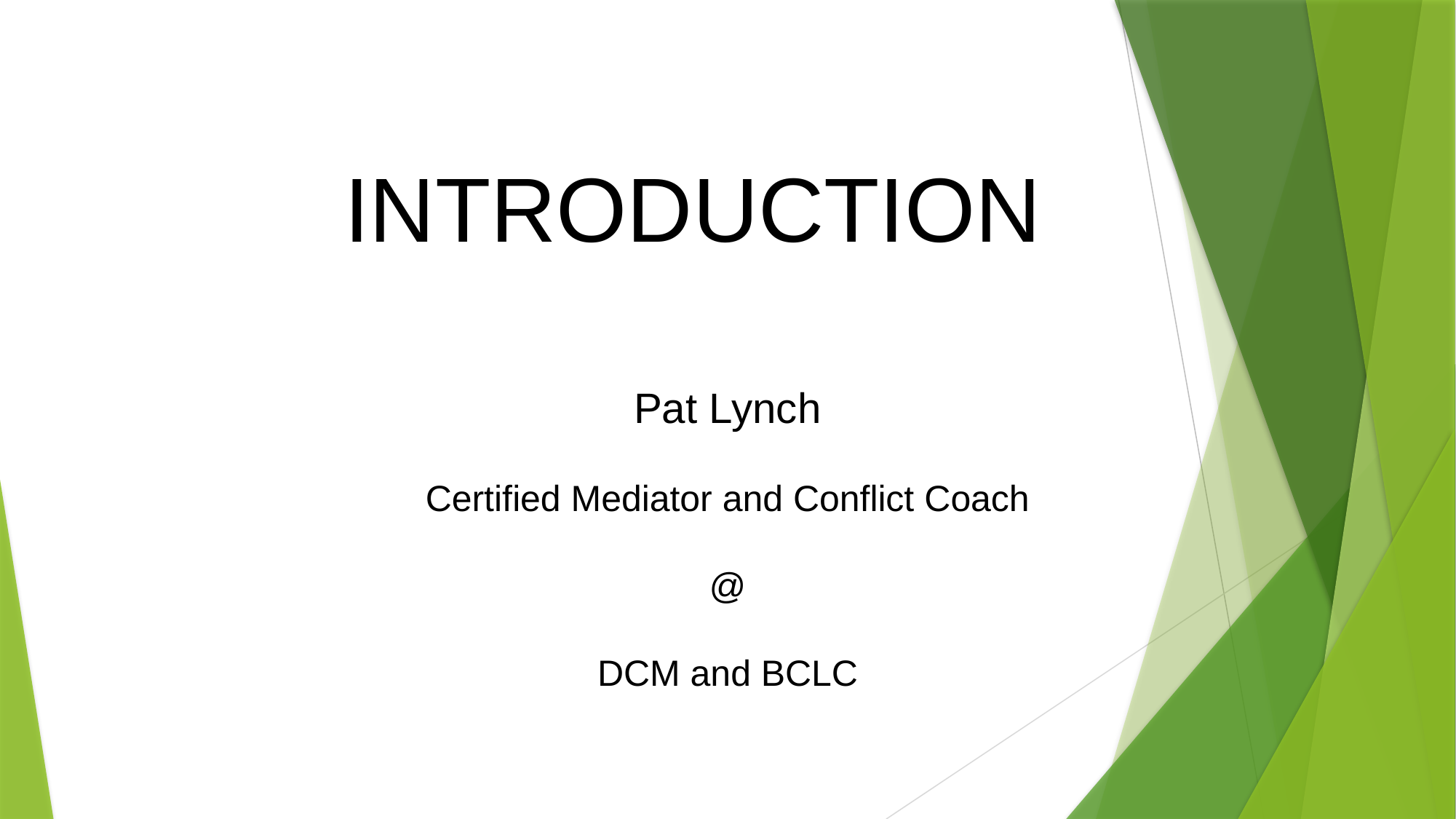

INTRODUCTION
Pat Lynch

Certified Mediator and Conflict Coach

@

DCM and BCLC